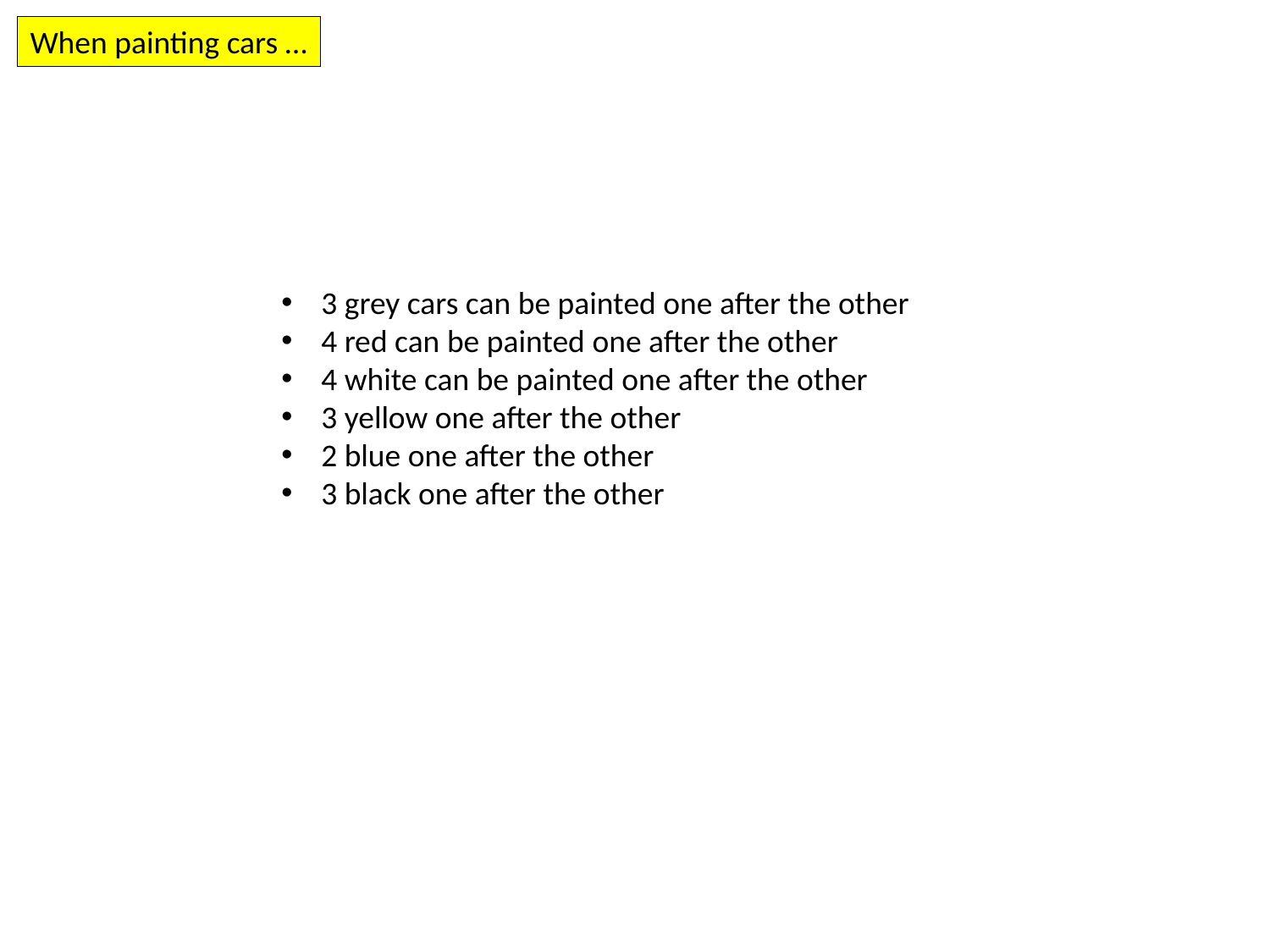

When painting cars …
3 grey cars can be painted one after the other
4 red can be painted one after the other
4 white can be painted one after the other
3 yellow one after the other
2 blue one after the other
3 black one after the other